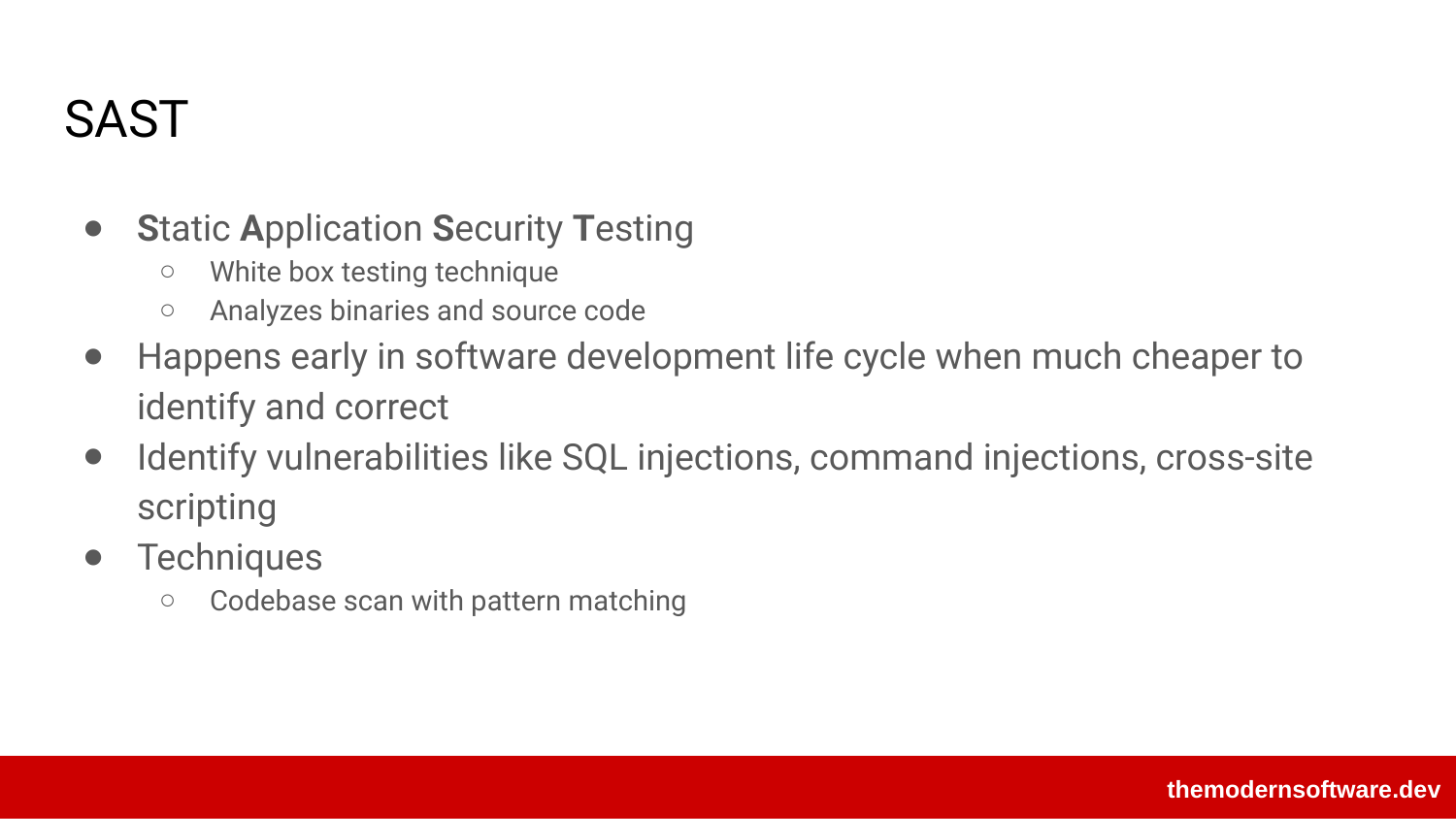

# SAST
Static Application Security Testing
White box testing technique
Analyzes binaries and source code
Happens early in software development life cycle when much cheaper to identify and correct
Identify vulnerabilities like SQL injections, command injections, cross-site scripting
Techniques
Codebase scan with pattern matching

themodernsoftware.dev